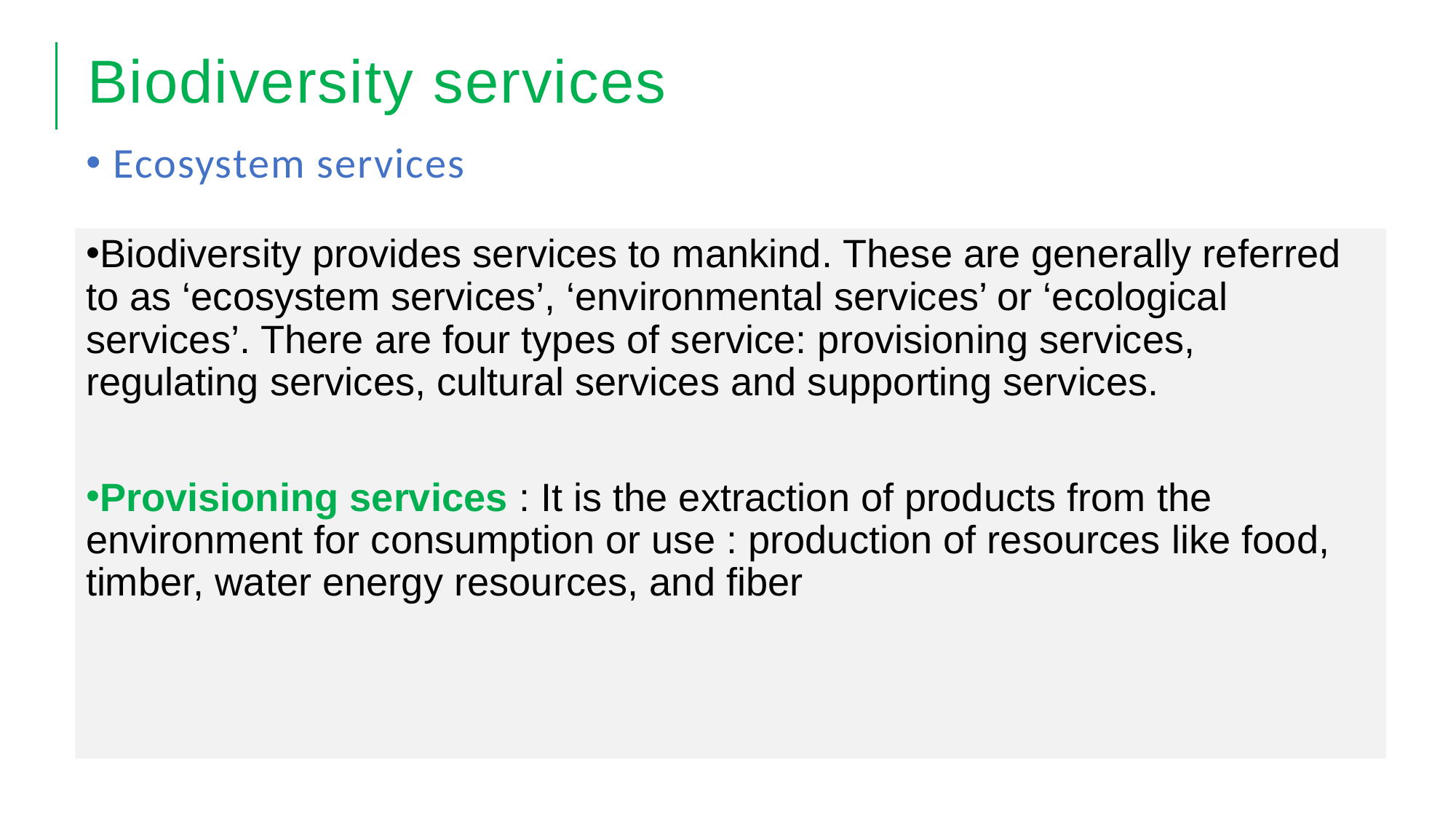

# Biodiversity services
Ecosystem services
Biodiversity provides services to mankind. These are generally referred to as ‘ecosystem services’, ‘environmental services’ or ‘ecological services’. There are four types of service: provisioning services, regulating services, cultural services and supporting services.

Provisioning services : It is the extraction of products from the environment for consumption or use : production of resources like food, timber, water energy resources, and fiber